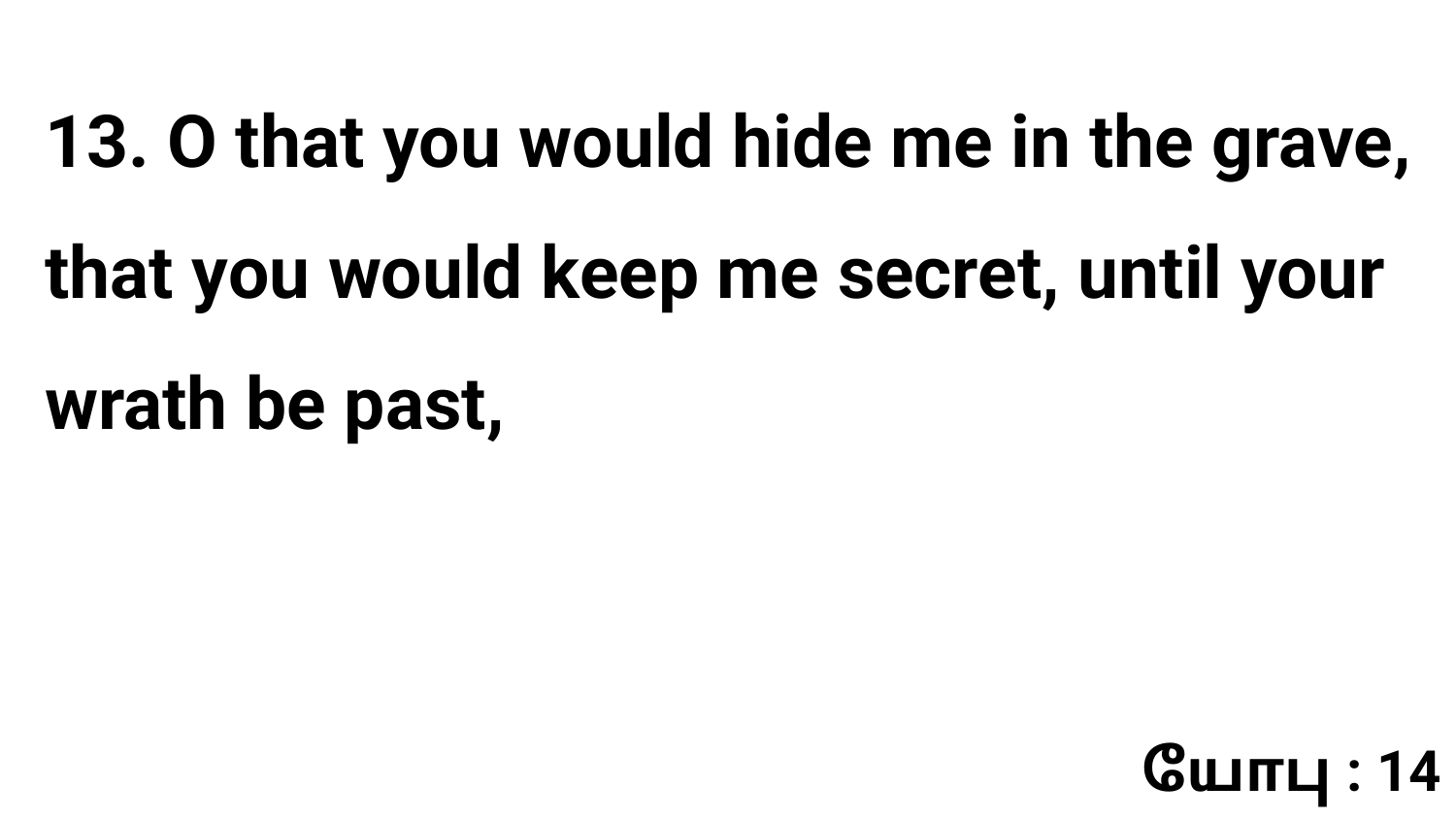

13. O that you would hide me in the grave, that you would keep me secret, until your wrath be past,
யோபு : 14